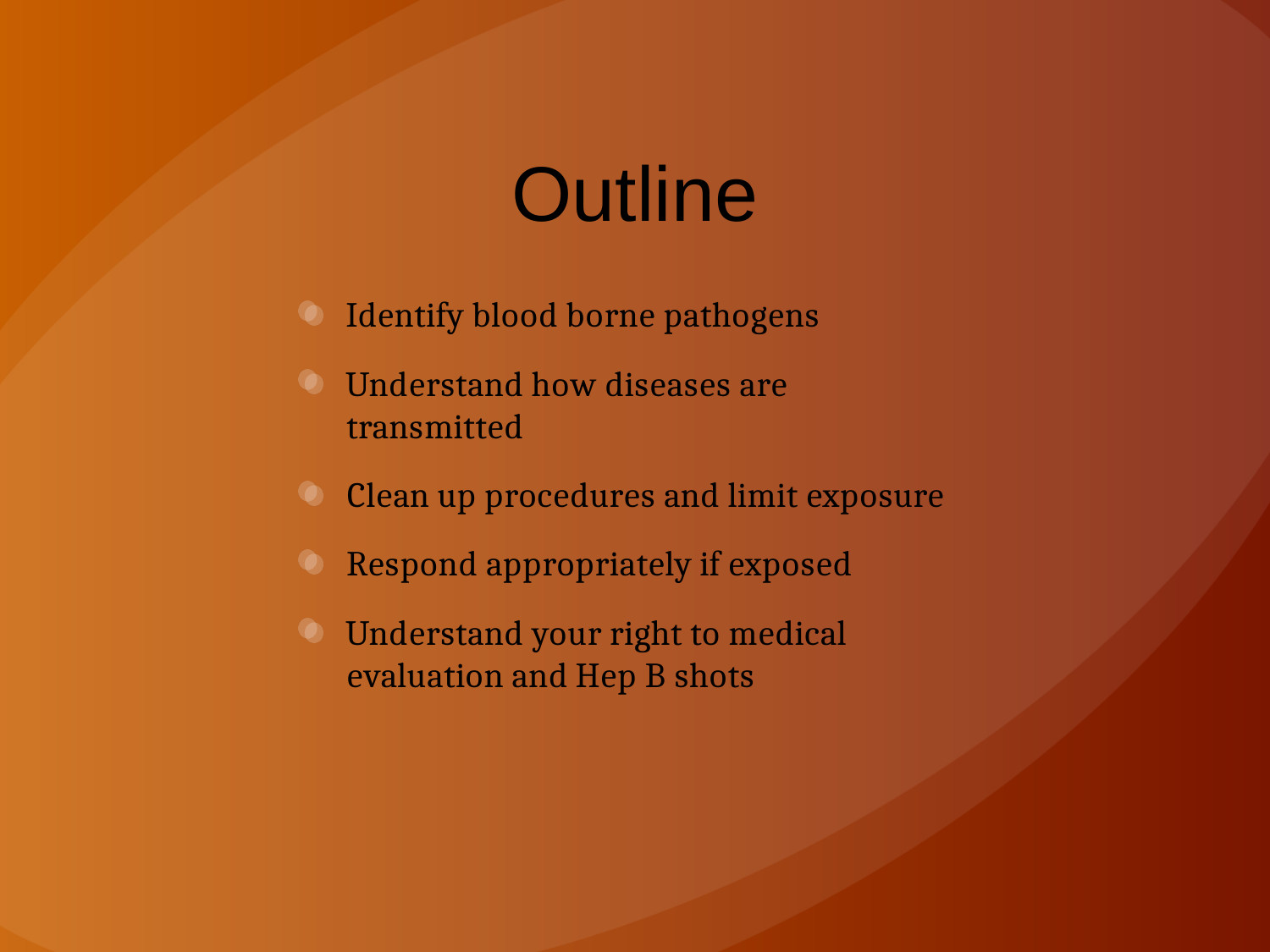

# Outline
Identify blood borne pathogens
Understand how diseases are transmitted
Clean up procedures and limit exposure
Respond appropriately if exposed
Understand your right to medical evaluation and Hep B shots